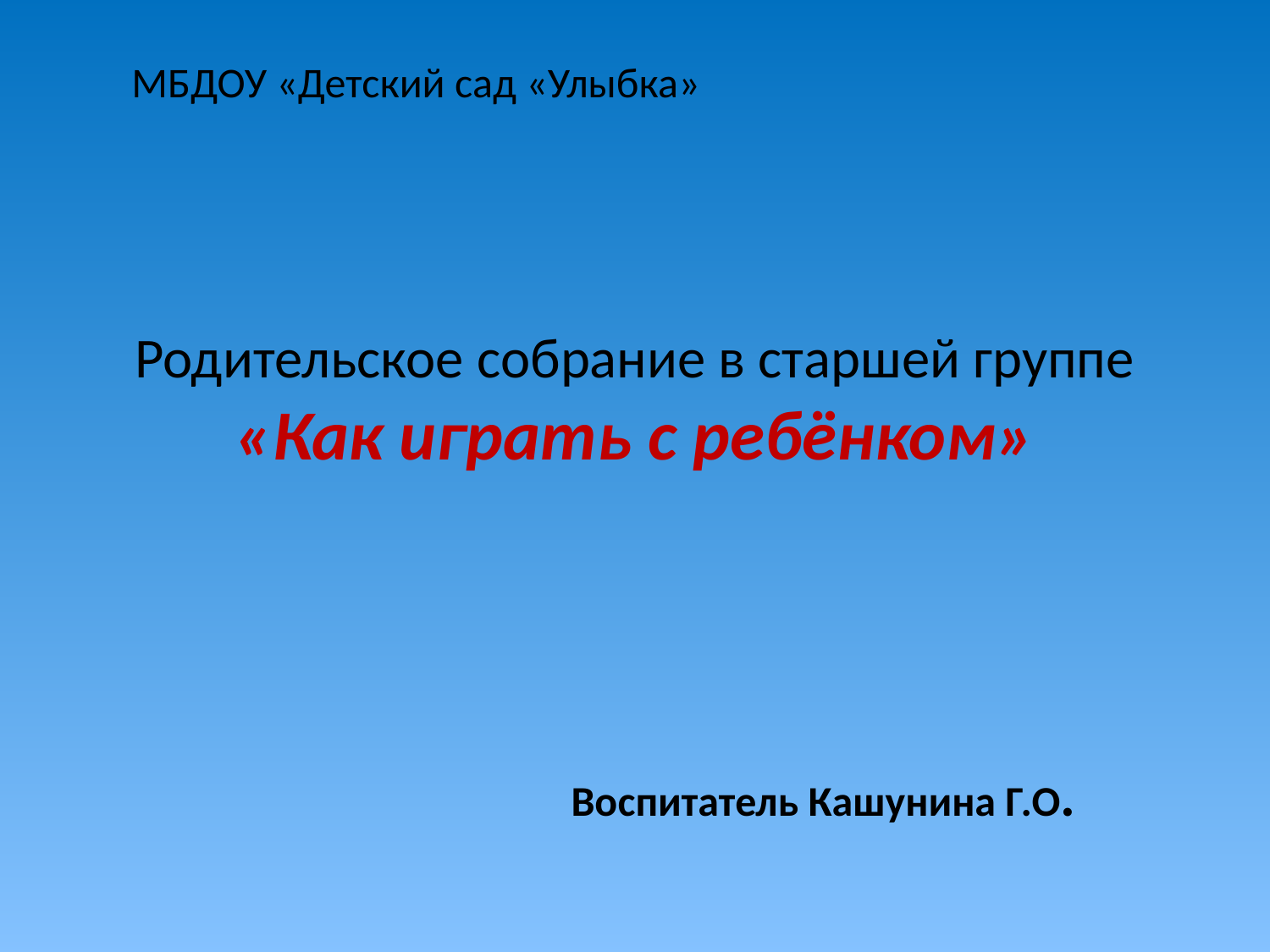

МБДОУ «Детский сад «Улыбка»
# Родительское собрание в старшей группе «Как играть с ребёнком»
Воспитатель Кашунина Г.О.